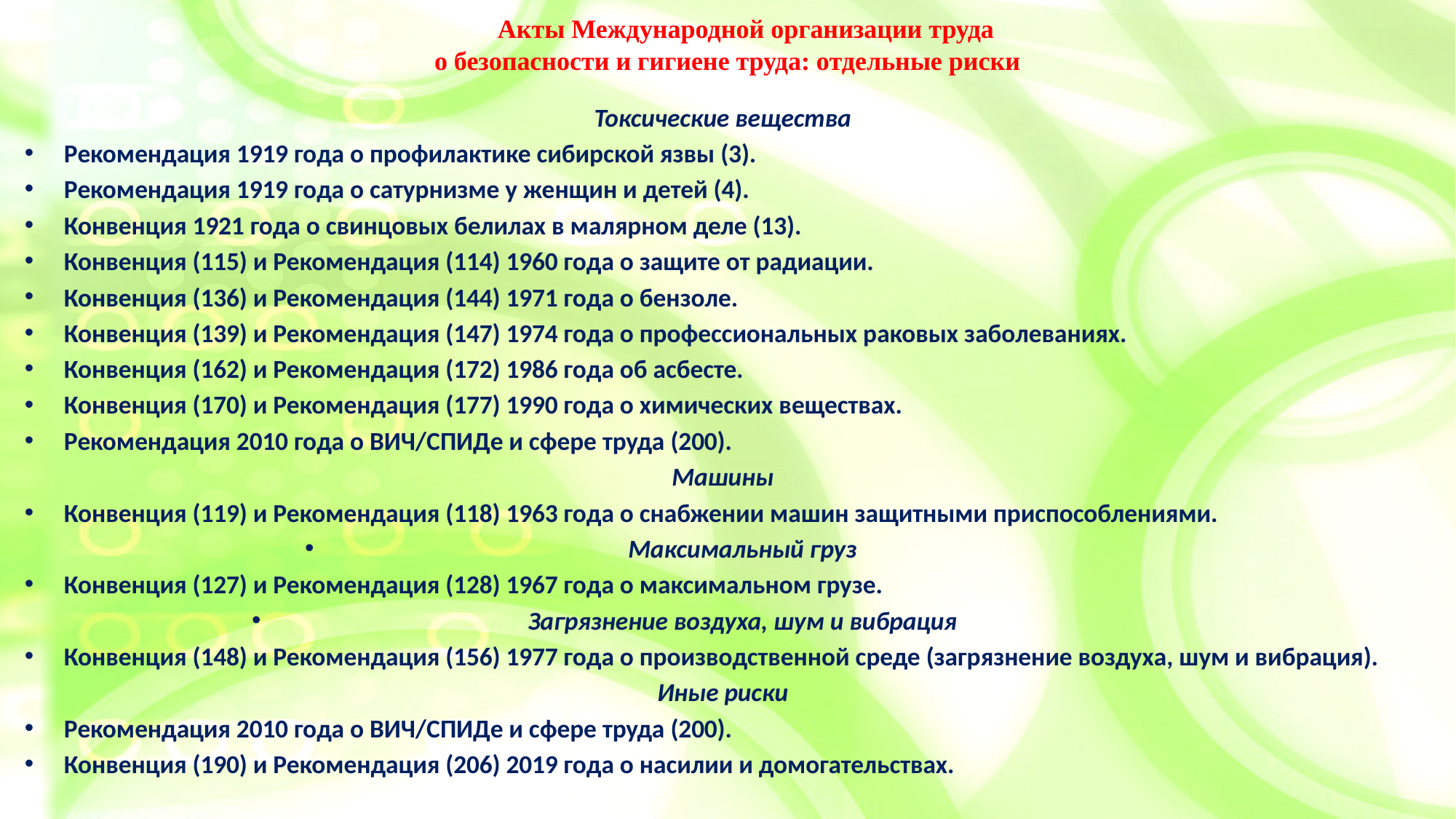

# Акты Международной организации труда о безопасности и гигиене труда: отдельные риски
Токсические вещества
Рекомендация 1919 года о профилактике сибирской язвы (3).
Рекомендация 1919 года о сатурнизме у женщин и детей (4).
Конвенция 1921 года о свинцовых белилах в малярном деле (13).
Конвенция (115) и Рекомендация (114) 1960 года о защите от радиации.
Конвенция (136) и Рекомендация (144) 1971 года о бензоле.
Конвенция (139) и Рекомендация (147) 1974 года о профессиональных раковых заболеваниях.
Конвенция (162) и Рекомендация (172) 1986 года об асбесте.
Конвенция (170) и Рекомендация (177) 1990 года о химических веществах.
Рекомендация 2010 года о ВИЧ/СПИДе и сфере труда (200).
Машины
Конвенция (119) и Рекомендация (118) 1963 года о снабжении машин защитными приспособлениями.
Максимальный груз
Конвенция (127) и Рекомендация (128) 1967 года о максимальном грузе.
Загрязнение воздуха, шум и вибрация
Конвенция (148) и Рекомендация (156) 1977 года о производственной среде (загрязнение воздуха, шум и вибрация).
Иные риски
Рекомендация 2010 года о ВИЧ/СПИДе и сфере труда (200).
Конвенция (190) и Рекомендация (206) 2019 года о насилии и домогательствах.